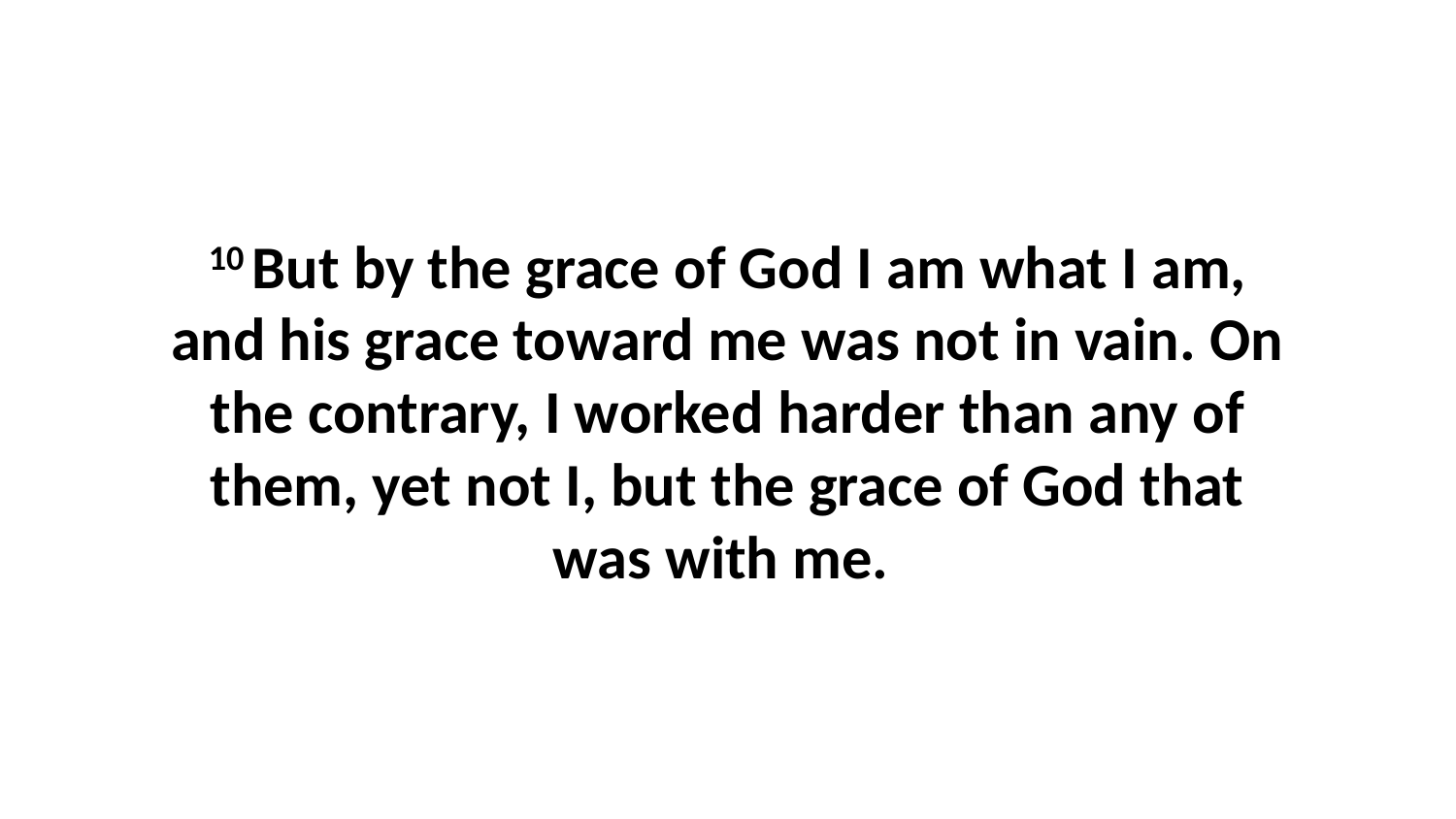

10 But by the grace of God I am what I am, and his grace toward me was not in vain. On the contrary, I worked harder than any of them, yet not I, but the grace of God that was with me.